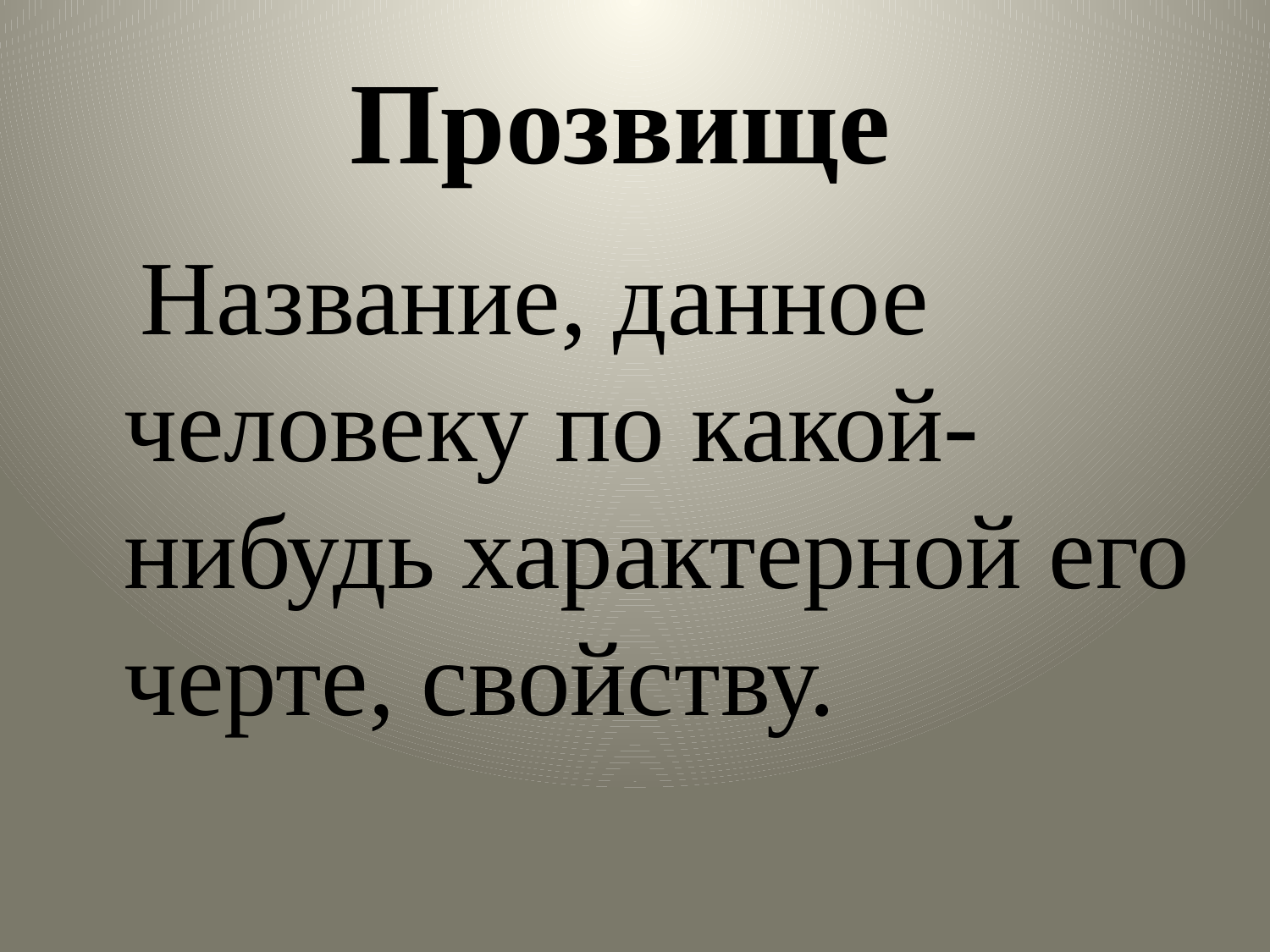

# Прозвище
     Название, данное человеку по какой-нибудь характерной его черте, свойству.